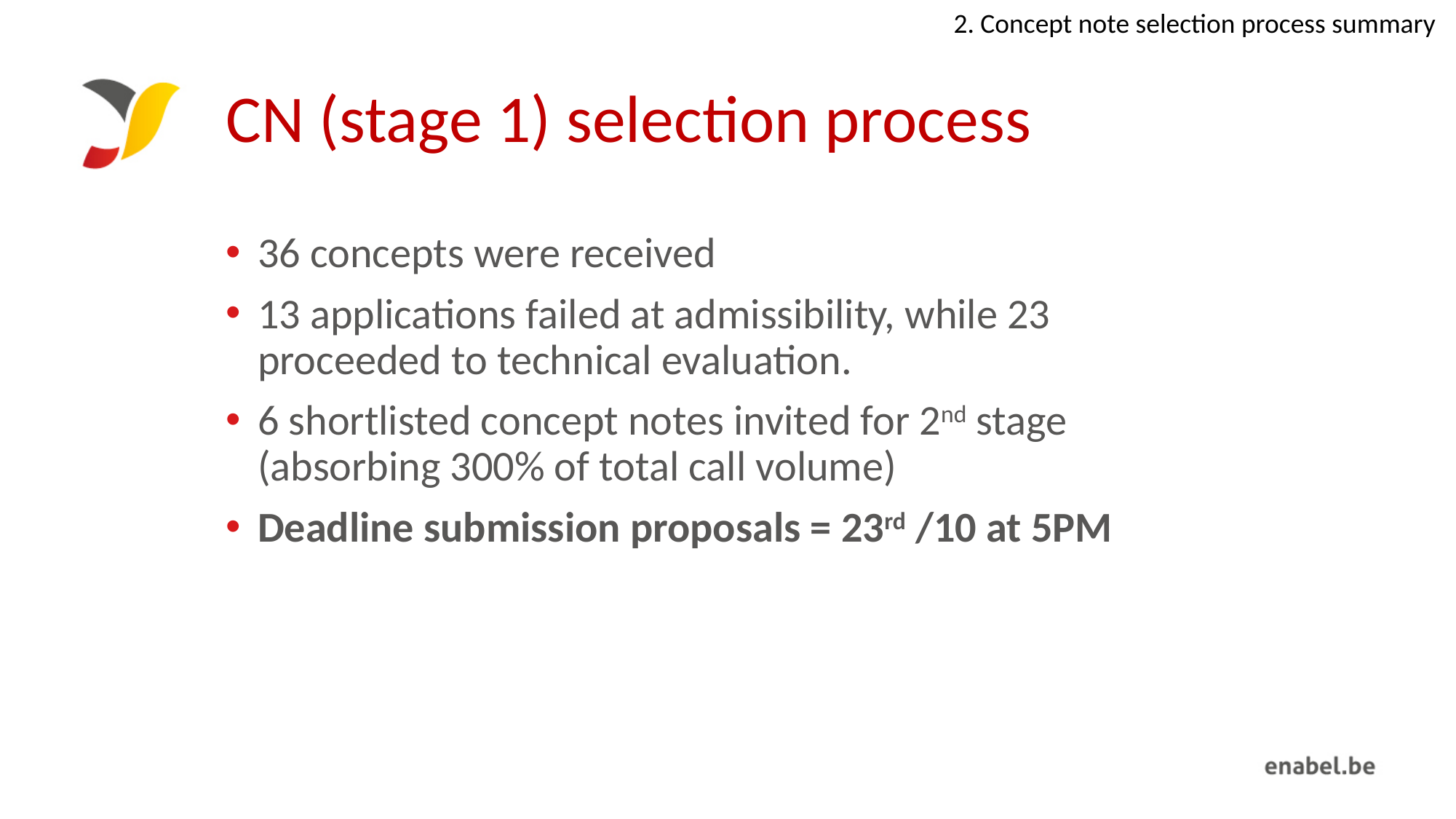

2. Concept note selection process summary
# CN (stage 1) selection process
36 concepts were received
13 applications failed at admissibility, while 23 proceeded to technical evaluation.
6 shortlisted concept notes invited for 2nd stage (absorbing 300% of total call volume)
Deadline submission proposals = 23rd /10 at 5PM